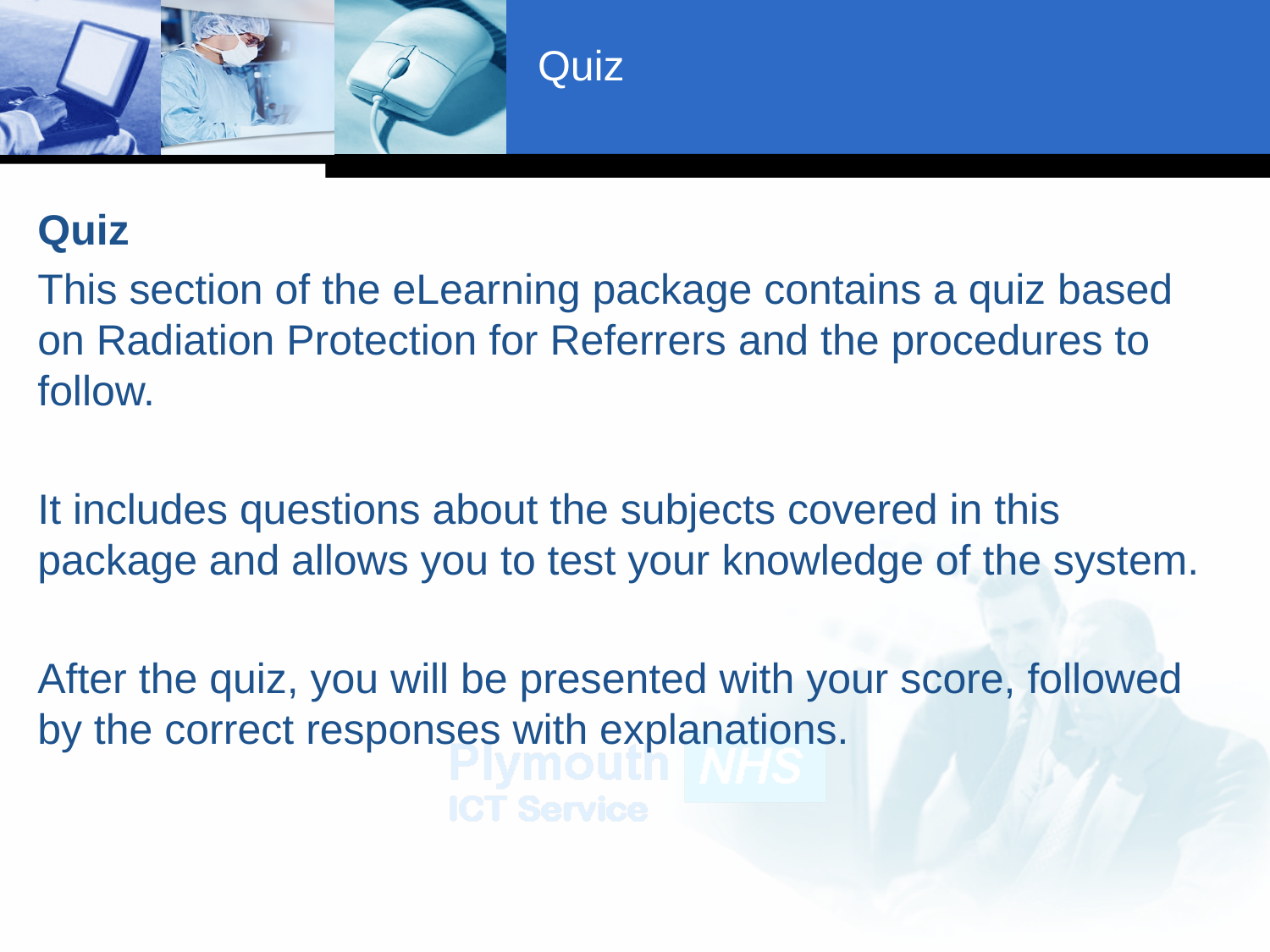

# Quiz
Quiz
This section of the eLearning package contains a quiz based on Radiation Protection for Referrers and the procedures to follow.

It includes questions about the subjects covered in this package and allows you to test your knowledge of the system.

After the quiz, you will be presented with your score, followed by the correct responses with explanations.